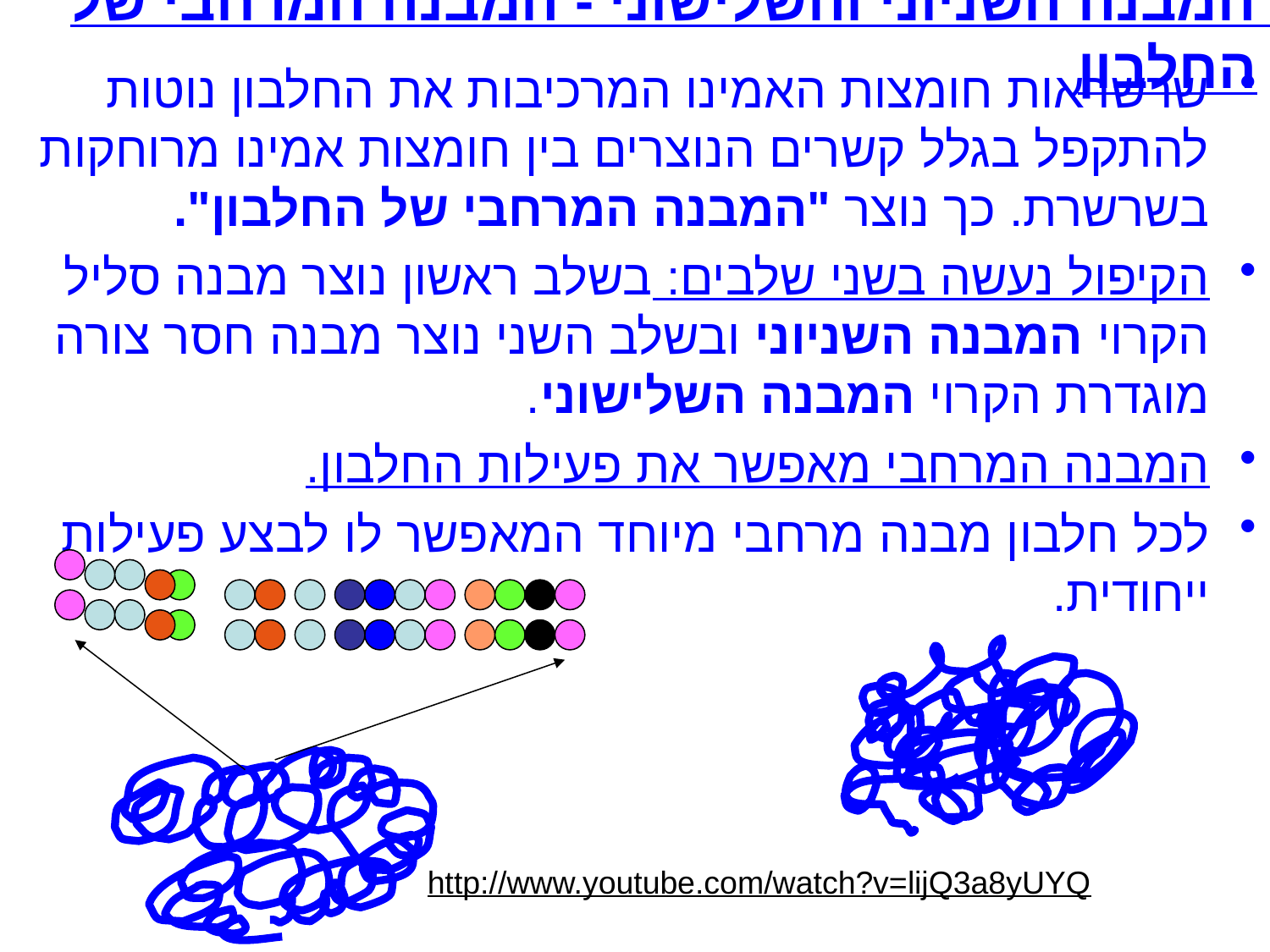

# המבנה השניוני והשלישוני - המבנה המרחבי של החלבון
שרשראות חומצות האמינו המרכיבות את החלבון נוטות להתקפל בגלל קשרים הנוצרים בין חומצות אמינו מרוחקות בשרשרת. כך נוצר "המבנה המרחבי של החלבון".
הקיפול נעשה בשני שלבים: בשלב ראשון נוצר מבנה סליל הקרוי המבנה השניוני ובשלב השני נוצר מבנה חסר צורה מוגדרת הקרוי המבנה השלישוני.
המבנה המרחבי מאפשר את פעילות החלבון.
לכל חלבון מבנה מרחבי מיוחד המאפשר לו לבצע פעילות ייחודית.

http://www.youtube.com/watch?v=lijQ3a8yUYQ